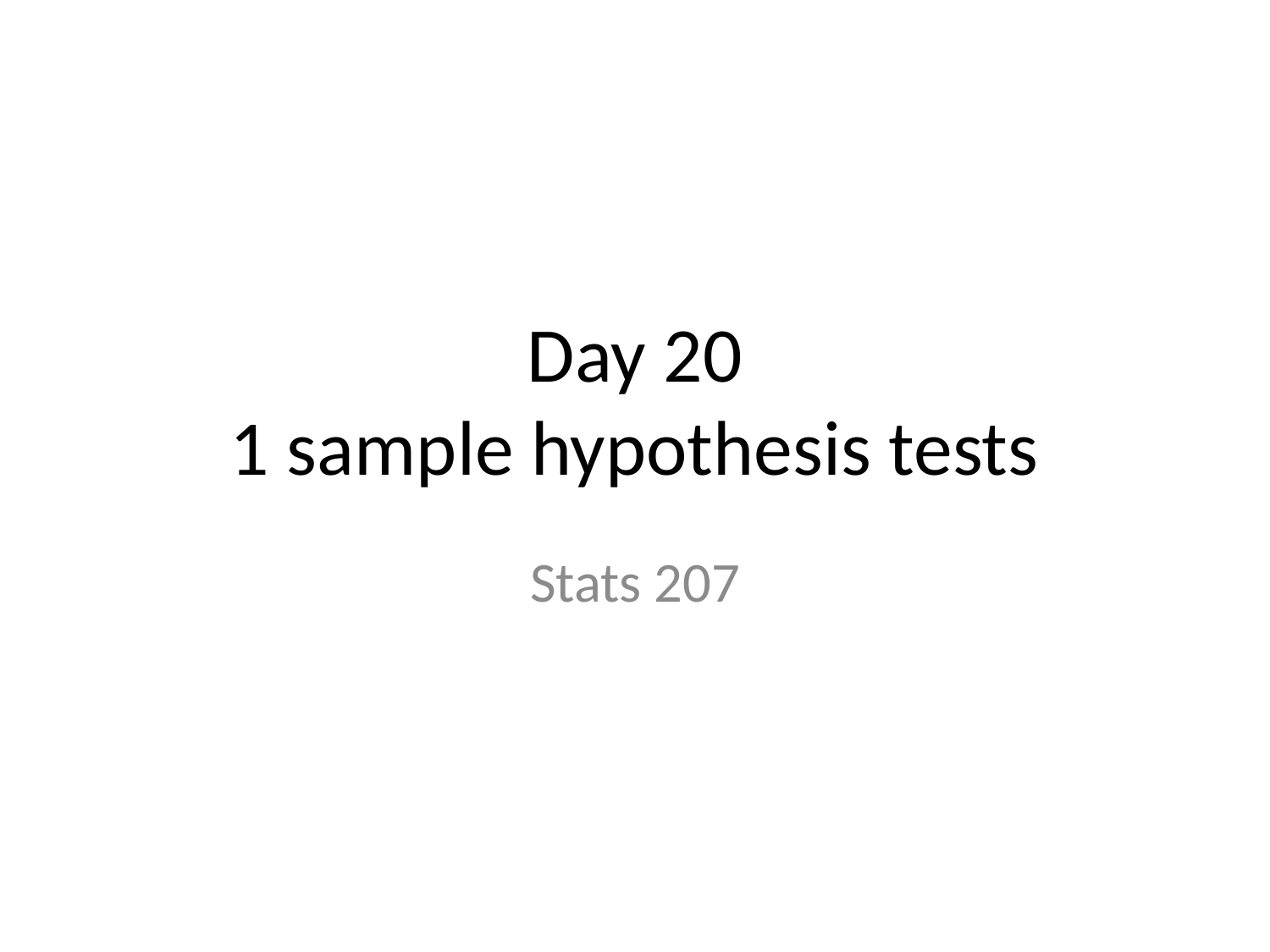

# Day 20 1 sample hypothesis tests
Stats 207